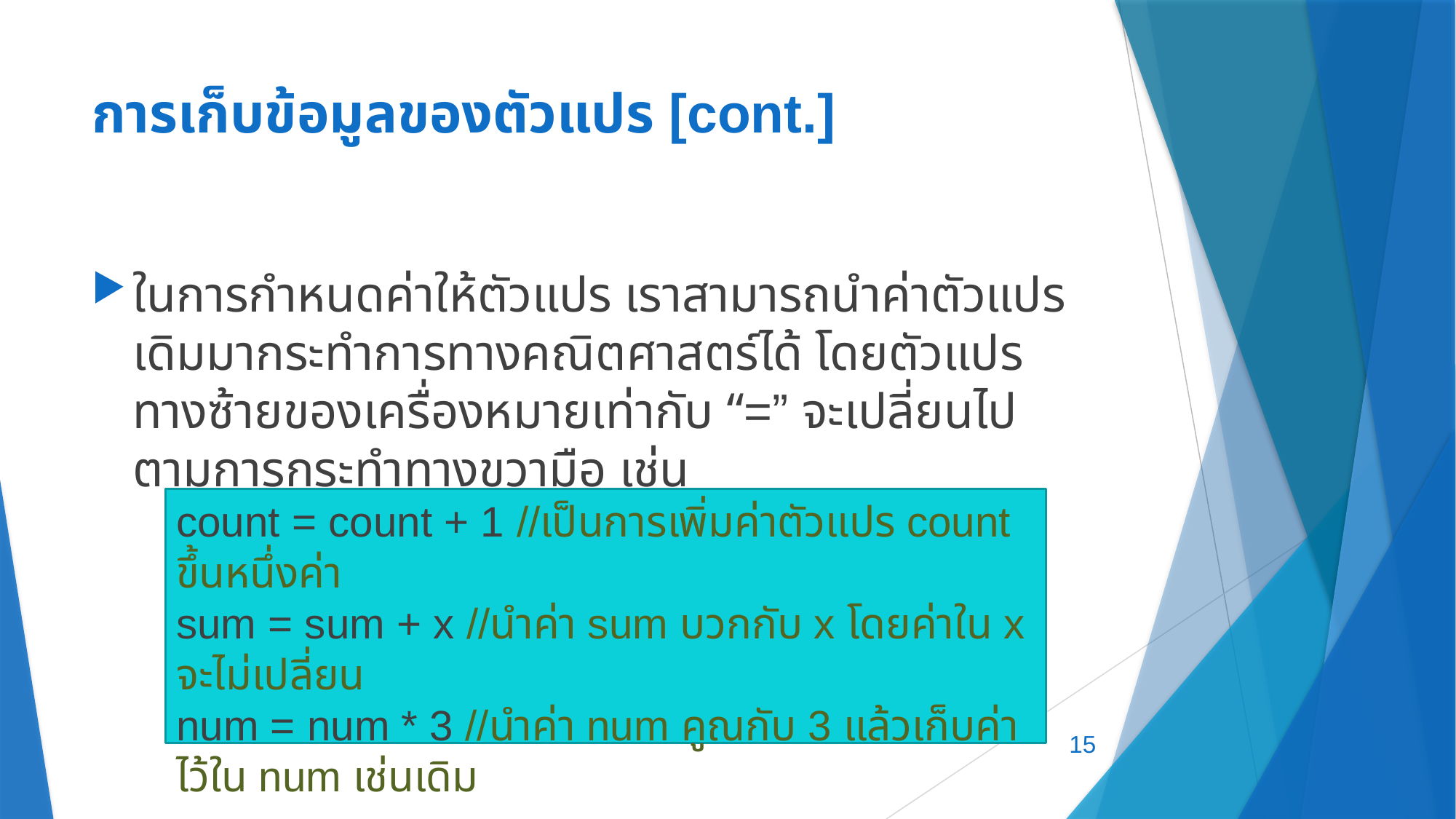

# การเก็บข้อมูลของตัวแปร [cont.]
ในการกำหนดค่าให้ตัวแปร เราสามารถนำค่าตัวแปรเดิมมากระทำการทางคณิตศาสตร์ได้ โดยตัวแปรทางซ้ายของเครื่องหมายเท่ากับ “=” จะเปลี่ยนไปตามการกระทำทางขวามือ เช่น
count = count + 1 //เป็นการเพิ่มค่าตัวแปร count ขึ้นหนึ่งค่า
sum = sum + x //นำค่า sum บวกกับ x โดยค่าใน x จะไม่เปลี่ยน
num = num * 3 //นำค่า num คูณกับ 3 แล้วเก็บค่าไว้ใน num เช่นเดิม
15